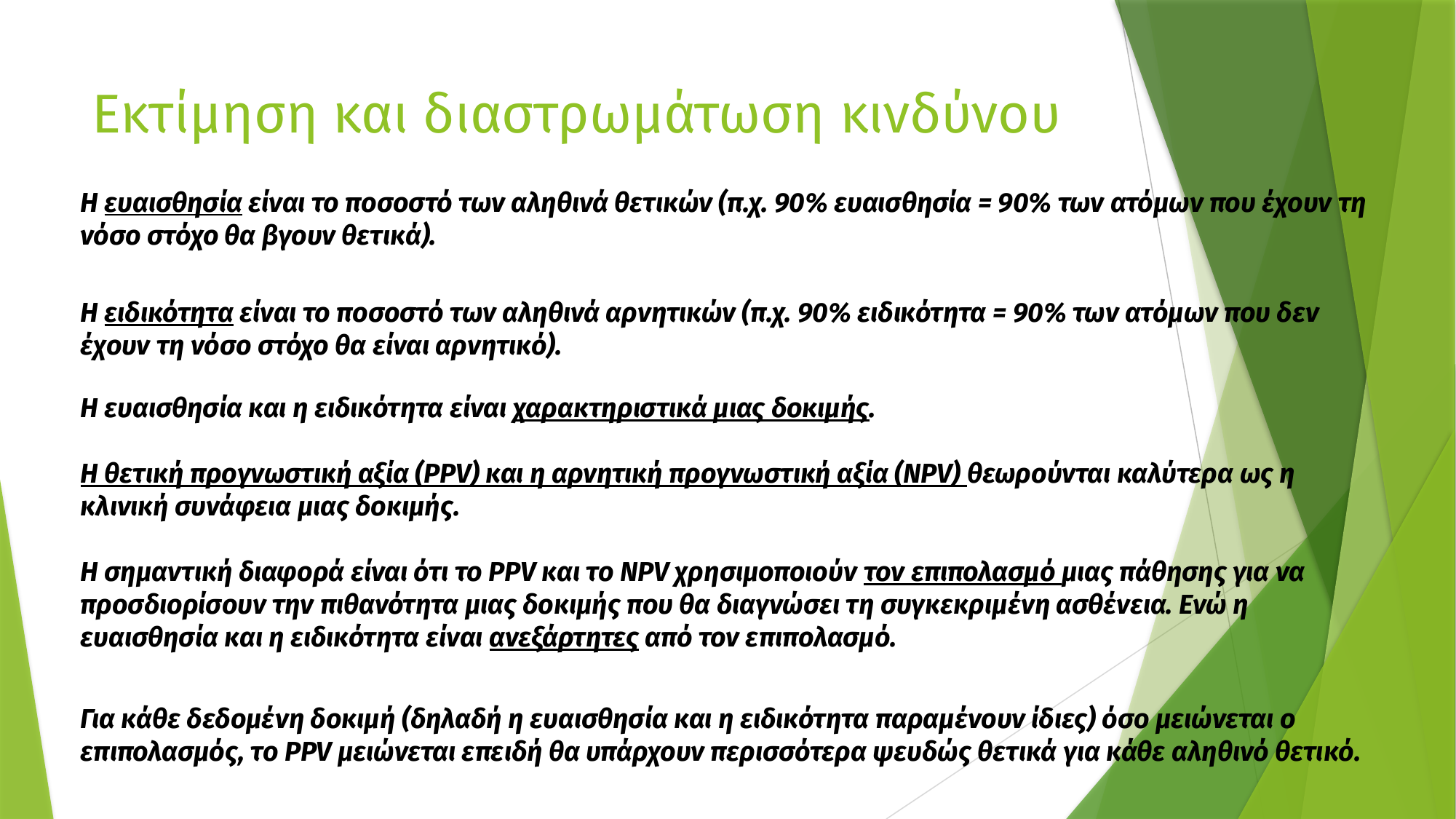

# Εκτίμηση και διαστρωμάτωση κινδύνου
Η ευαισθησία είναι το ποσοστό των αληθινά θετικών (π.χ. 90% ευαισθησία = 90% των ατόμων που έχουν τη νόσο στόχο θα βγουν θετικά).
Η ειδικότητα είναι το ποσοστό των αληθινά αρνητικών (π.χ. 90% ειδικότητα = 90% των ατόμων που δεν έχουν τη νόσο στόχο θα είναι αρνητικό).
Η ευαισθησία και η ειδικότητα είναι χαρακτηριστικά μιας δοκιμής.

Η θετική προγνωστική αξία (PPV) και η αρνητική προγνωστική αξία (NPV) θεωρούνται καλύτερα ως η κλινική συνάφεια μιας δοκιμής.

Η σημαντική διαφορά είναι ότι το PPV και το NPV χρησιμοποιούν τον επιπολασμό μιας πάθησης για να προσδιορίσουν την πιθανότητα μιας δοκιμής που θα διαγνώσει τη συγκεκριμένη ασθένεια. Ενώ η ευαισθησία και η ειδικότητα είναι ανεξάρτητες από τον επιπολασμό.
Για κάθε δεδομένη δοκιμή (δηλαδή η ευαισθησία και η ειδικότητα παραμένουν ίδιες) όσο μειώνεται ο επιπολασμός, το PPV μειώνεται επειδή θα υπάρχουν περισσότερα ψευδώς θετικά για κάθε αληθινό θετικό.